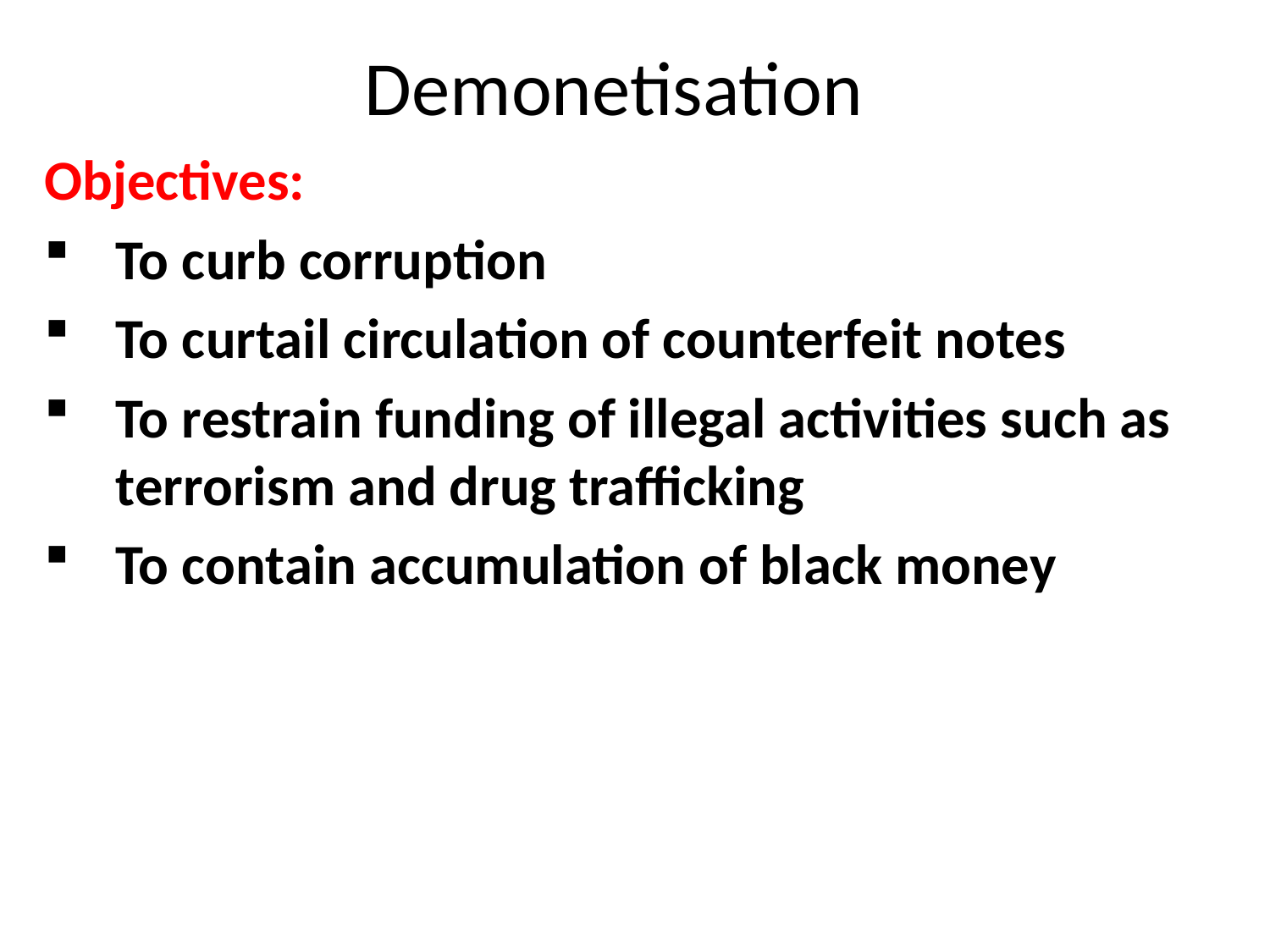

# Demonetisation
Objectives:
To curb corruption
To curtail circulation of counterfeit notes
To restrain funding of illegal activities such as terrorism and drug trafficking
To contain accumulation of black money